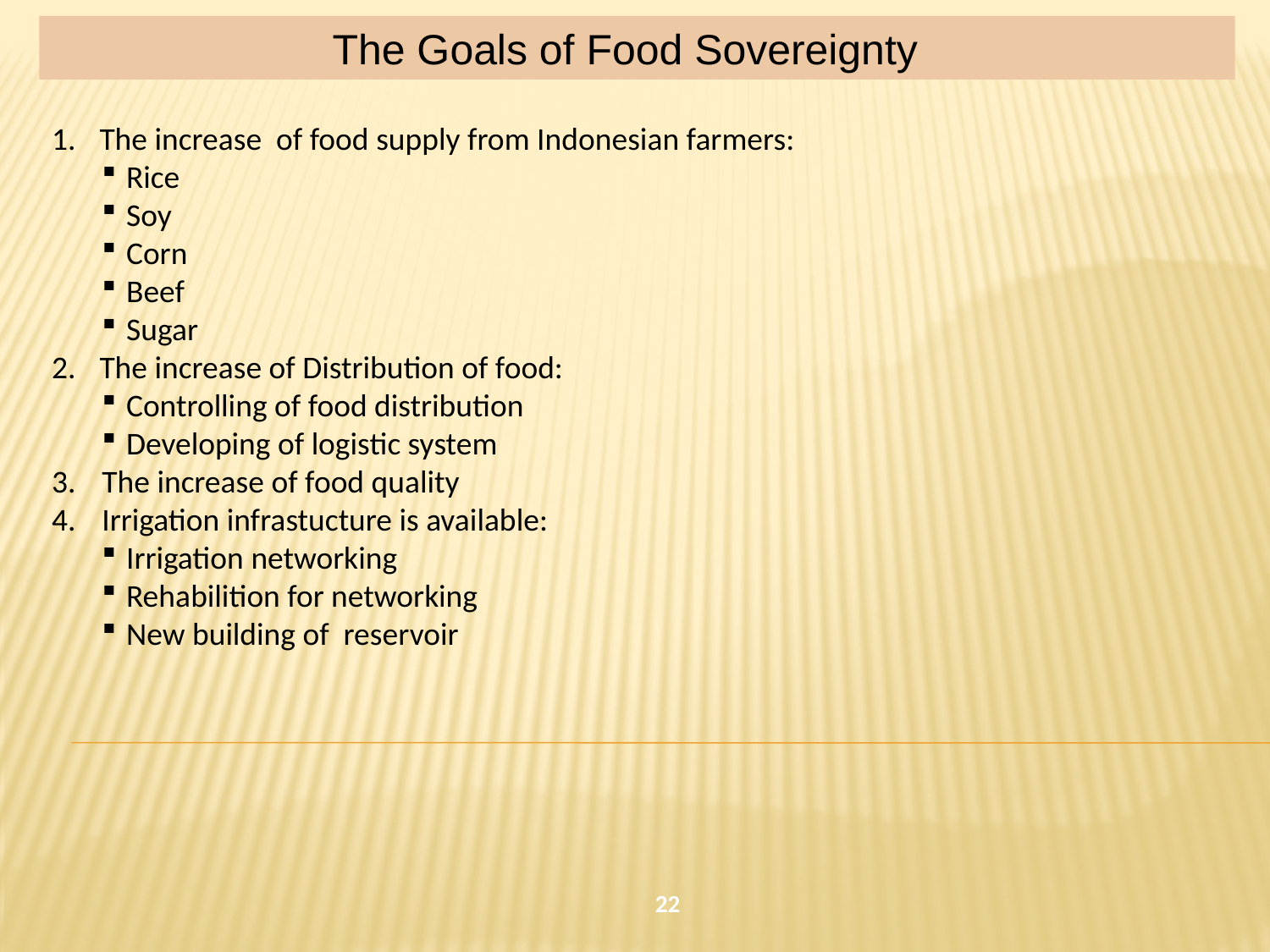

The Goals of Food Sovereignty
The increase  of food supply from Indonesian farmers:
Rice
Soy
Corn
Beef
Sugar
The increase of Distribution of food:
Controlling of food distribution
Developing of logistic system
The increase of food quality
Irrigation infrastucture is available:
Irrigation networking
Rehabilition for networking
New building of  reservoir

22